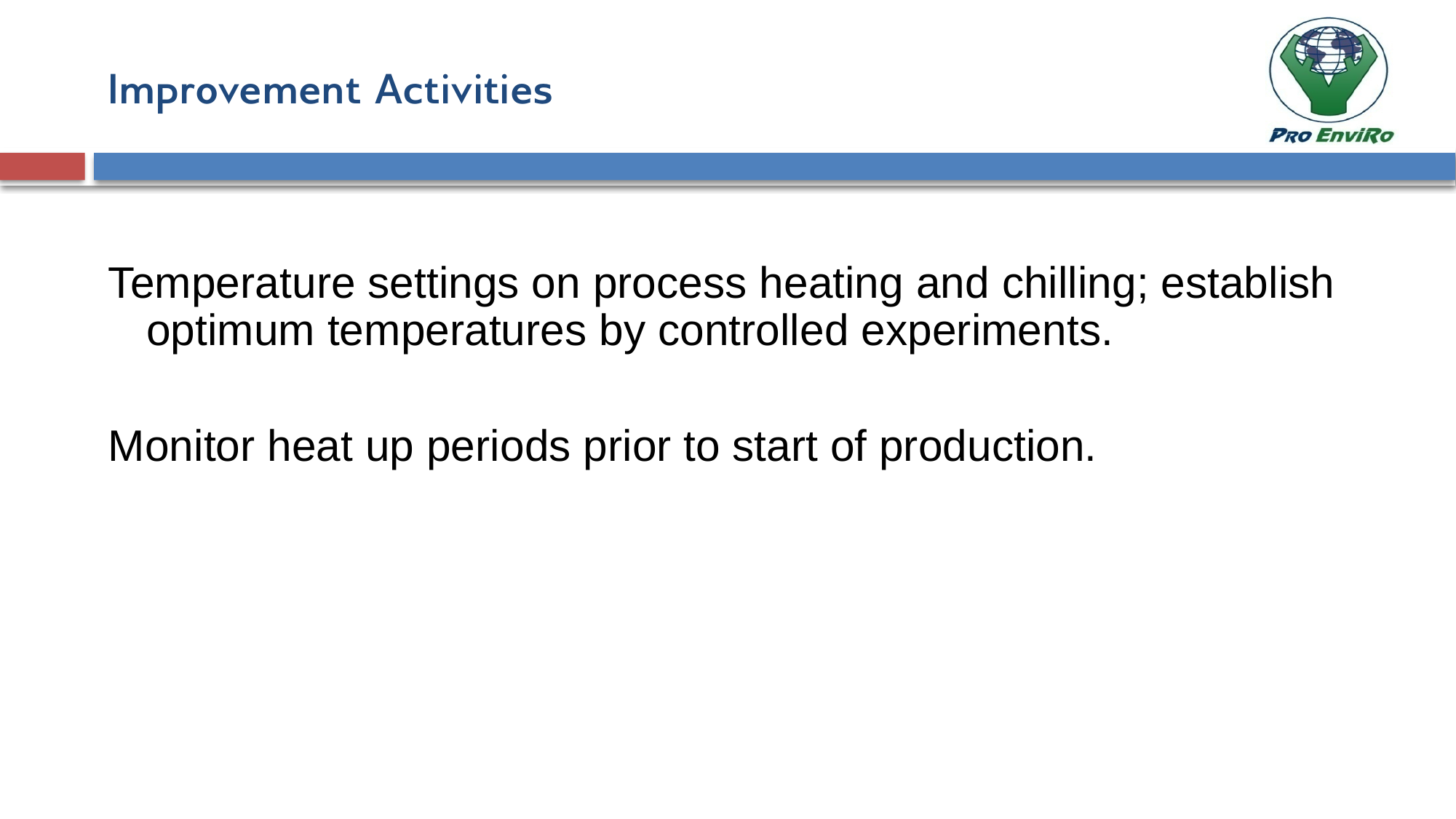

# Improvement Activities

Temperature settings on process heating and chilling; establish optimum temperatures by controlled experiments.

Monitor heat up periods prior to start of production.